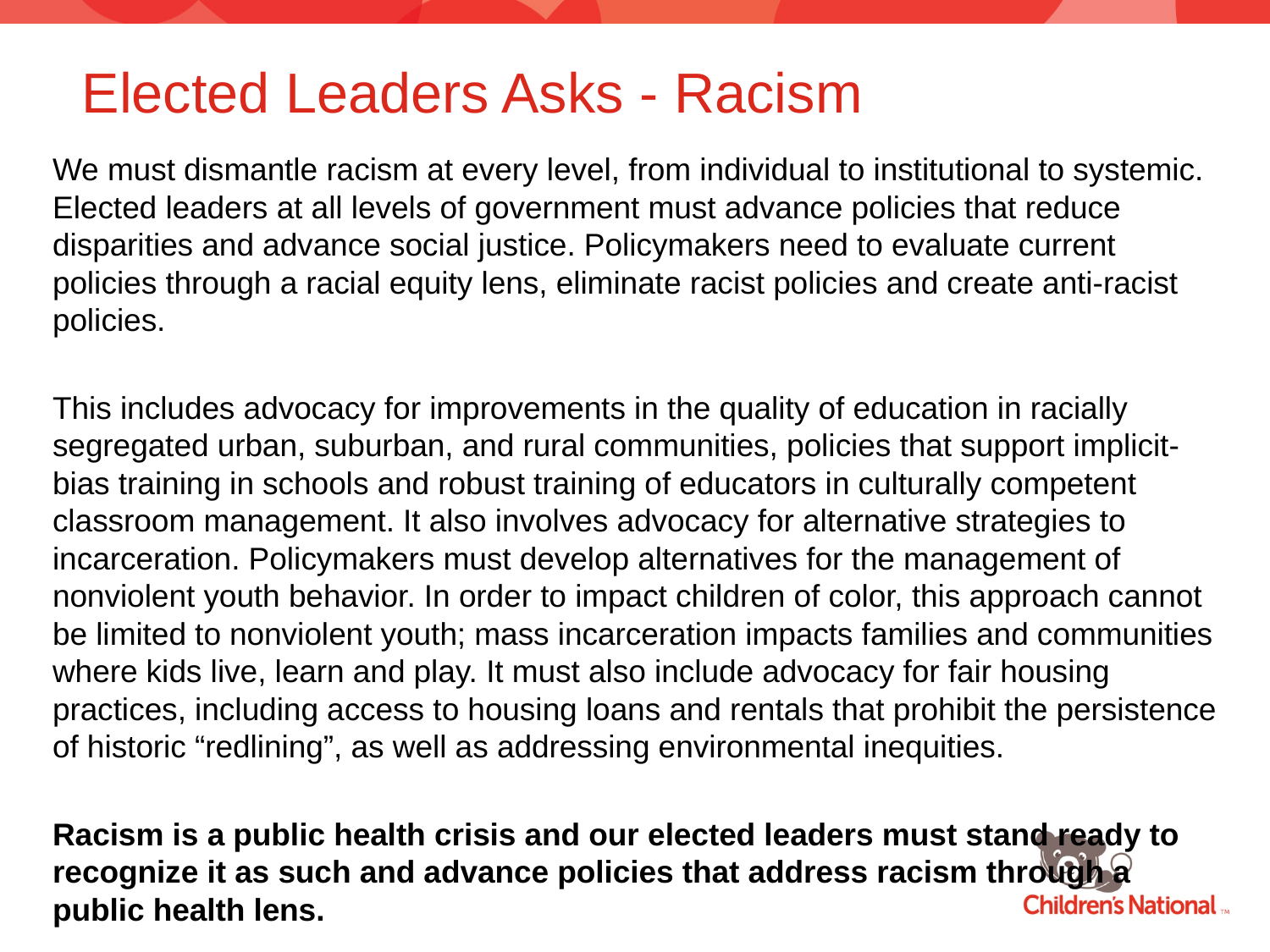

# Elected Leaders Asks - Racism
We must dismantle racism at every level, from individual to institutional to systemic. Elected leaders at all levels of government must advance policies that reduce disparities and advance social justice. Policymakers need to evaluate current policies through a racial equity lens, eliminate racist policies and create anti-racist policies.

This includes advocacy for improvements in the quality of education in racially segregated urban, suburban, and rural communities, policies that support implicit-bias training in schools and robust training of educators in culturally competent classroom management. It also involves advocacy for alternative strategies to incarceration. Policymakers must develop alternatives for the management of nonviolent youth behavior. In order to impact children of color, this approach cannot be limited to nonviolent youth; mass incarceration impacts families and communities where kids live, learn and play. It must also include advocacy for fair housing practices, including access to housing loans and rentals that prohibit the persistence of historic “redlining”, as well as addressing environmental inequities.

Racism is a public health crisis and our elected leaders must stand ready to recognize it as such and advance policies that address racism through a public health lens.

https://services.aap.org/en/advocacy/election-vote-kids/key-child-health-issues/